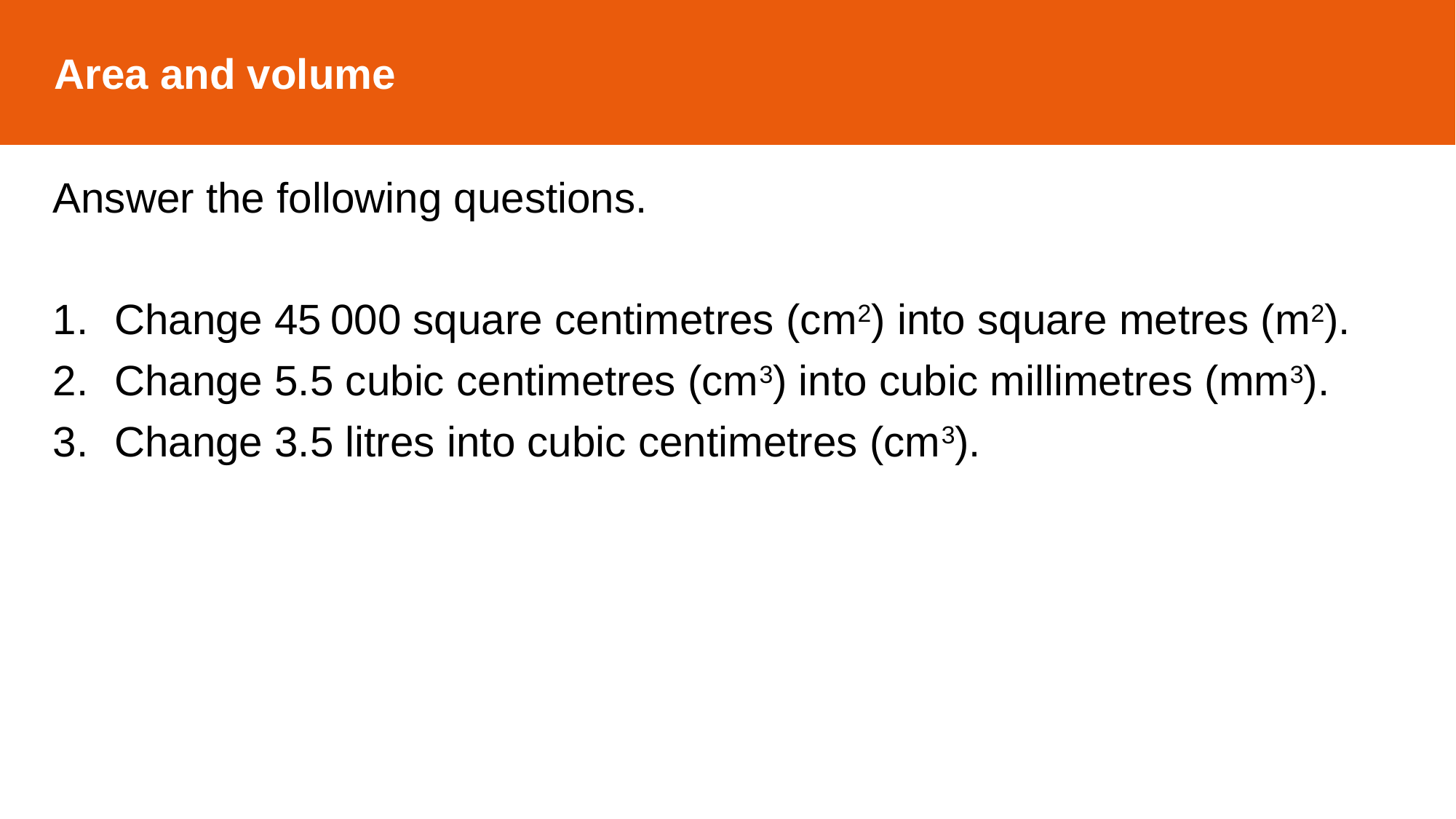

Area and volume
Answer the following questions.

Change 45 000 square centimetres (cm2) into square metres (m2).
Change 5.5 cubic centimetres (cm3) into cubic millimetres (mm3).
Change 3.5 litres into cubic centimetres (cm3).